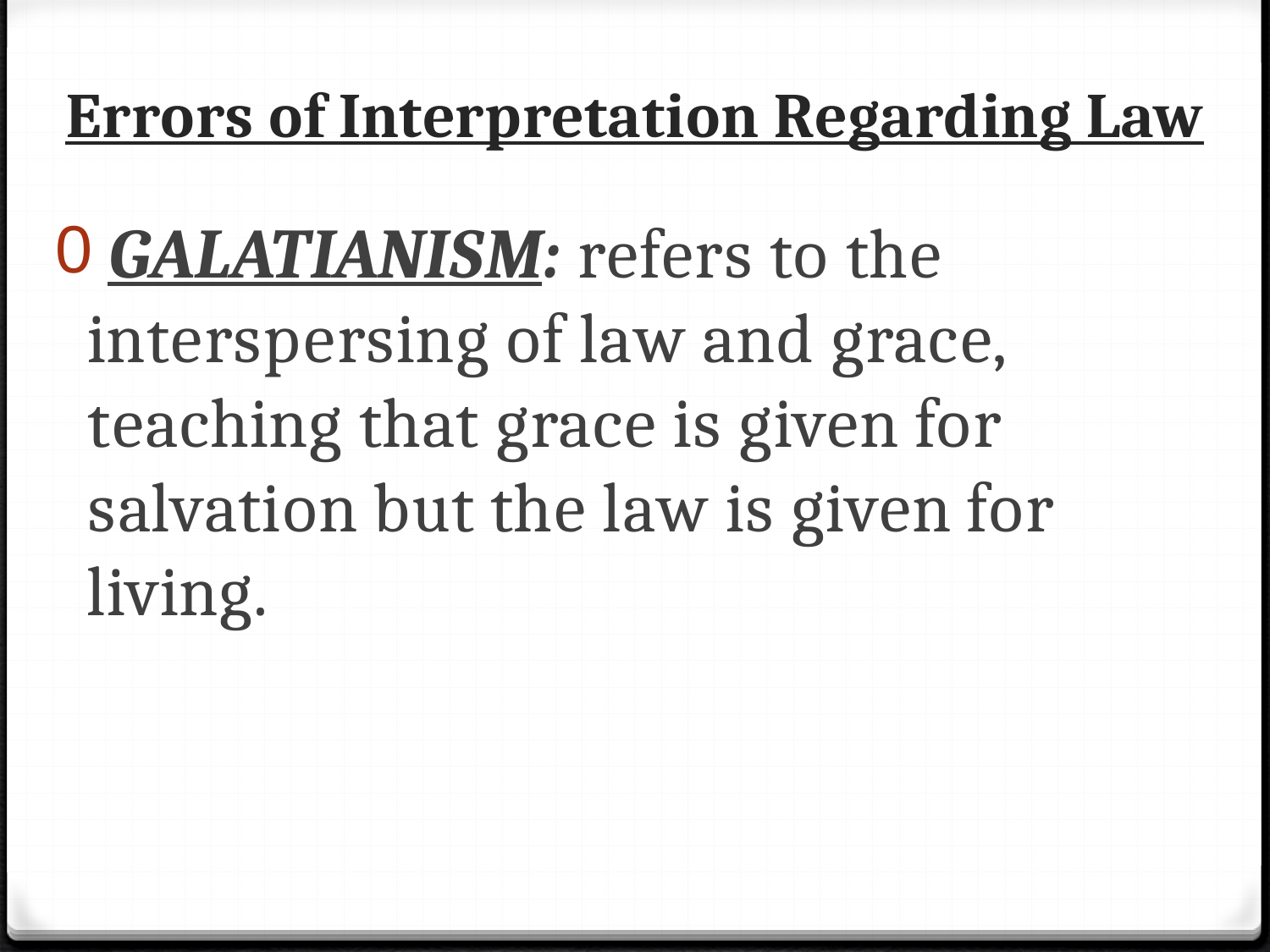

# Errors of Interpretation Regarding Law
 GALATIANISM: refers to the interspersing of law and grace, teaching that grace is given for salvation but the law is given for living.